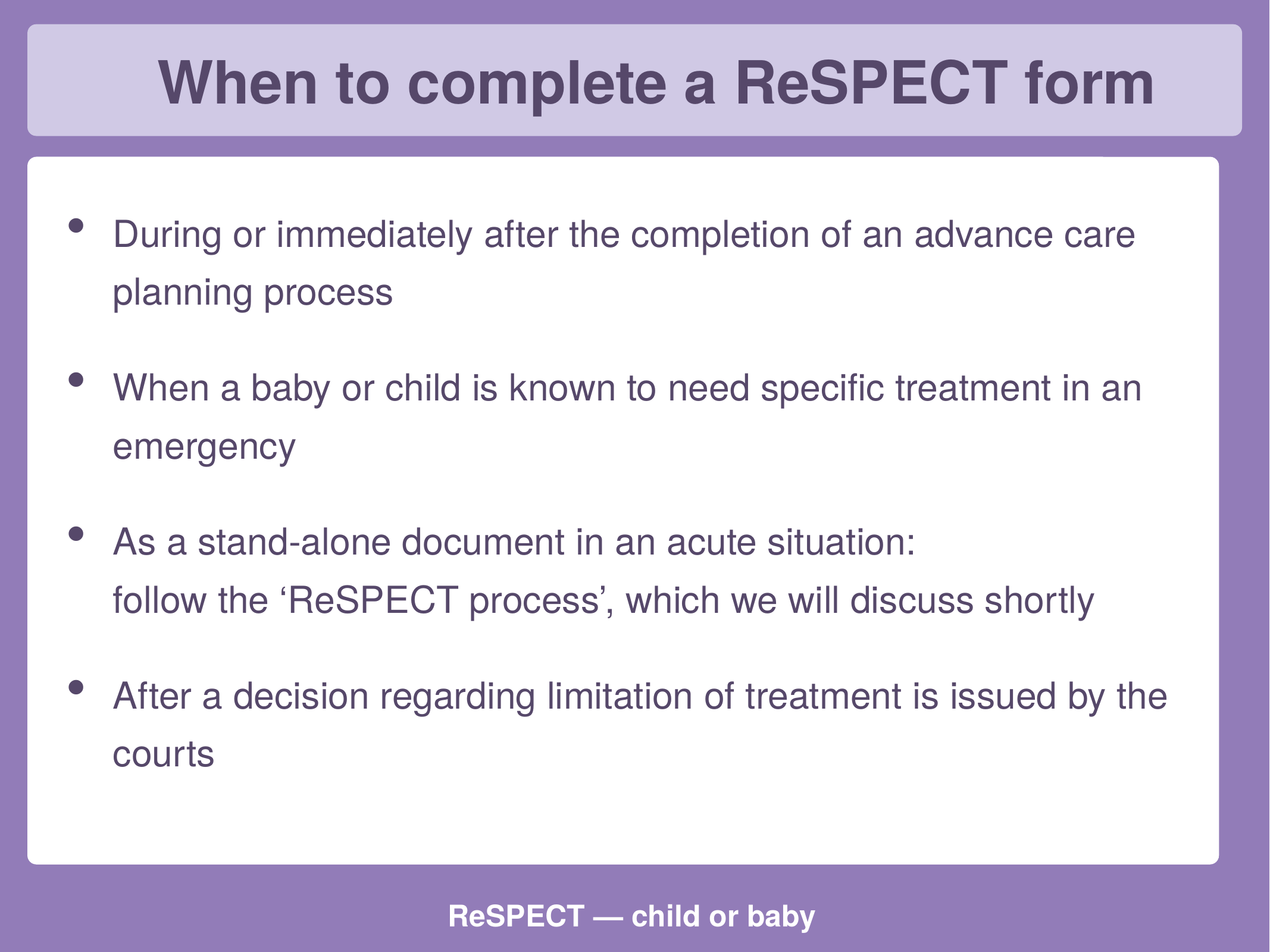

When to complete a ReSPECT form
During or immediately after the completion of an advance care planning process

When a baby or child is known to need specific treatment in an emergency

As a stand-alone document in an acute situation:
follow the ‘ReSPECT process’, which we will discuss shortly

After a decision regarding limitation of treatment is issued by the courts
ReSPECT — child or baby